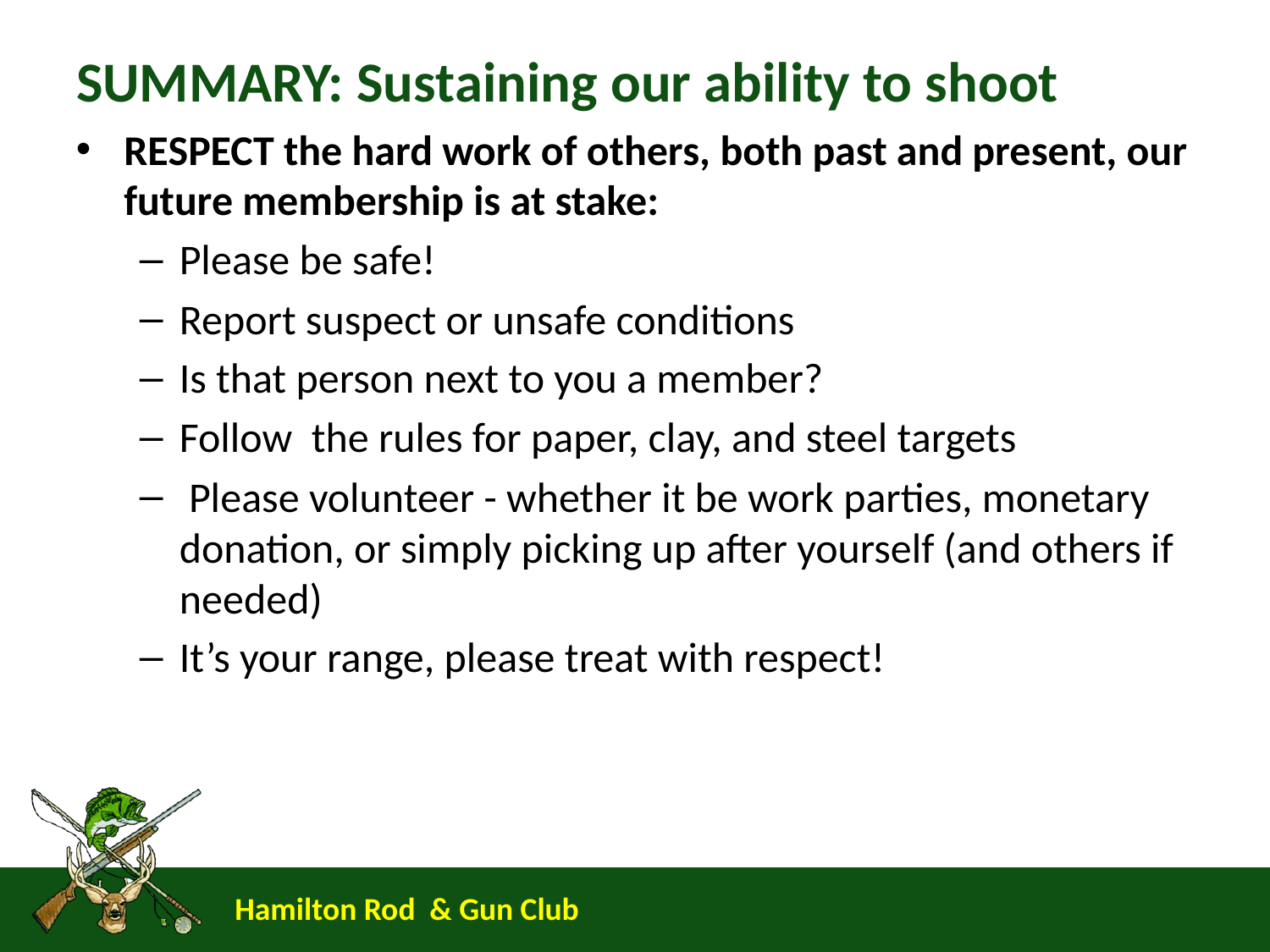

# SUMMARY: Sustaining our ability to shoot
RESPECT the hard work of others, both past and present, our future membership is at stake:
Please be safe!
Report suspect or unsafe conditions
Is that person next to you a member?
Follow  the rules for paper, clay, and steel targets
 Please volunteer - whether it be work parties, monetary donation, or simply picking up after yourself (and others if needed)
It’s your range, please treat with respect!